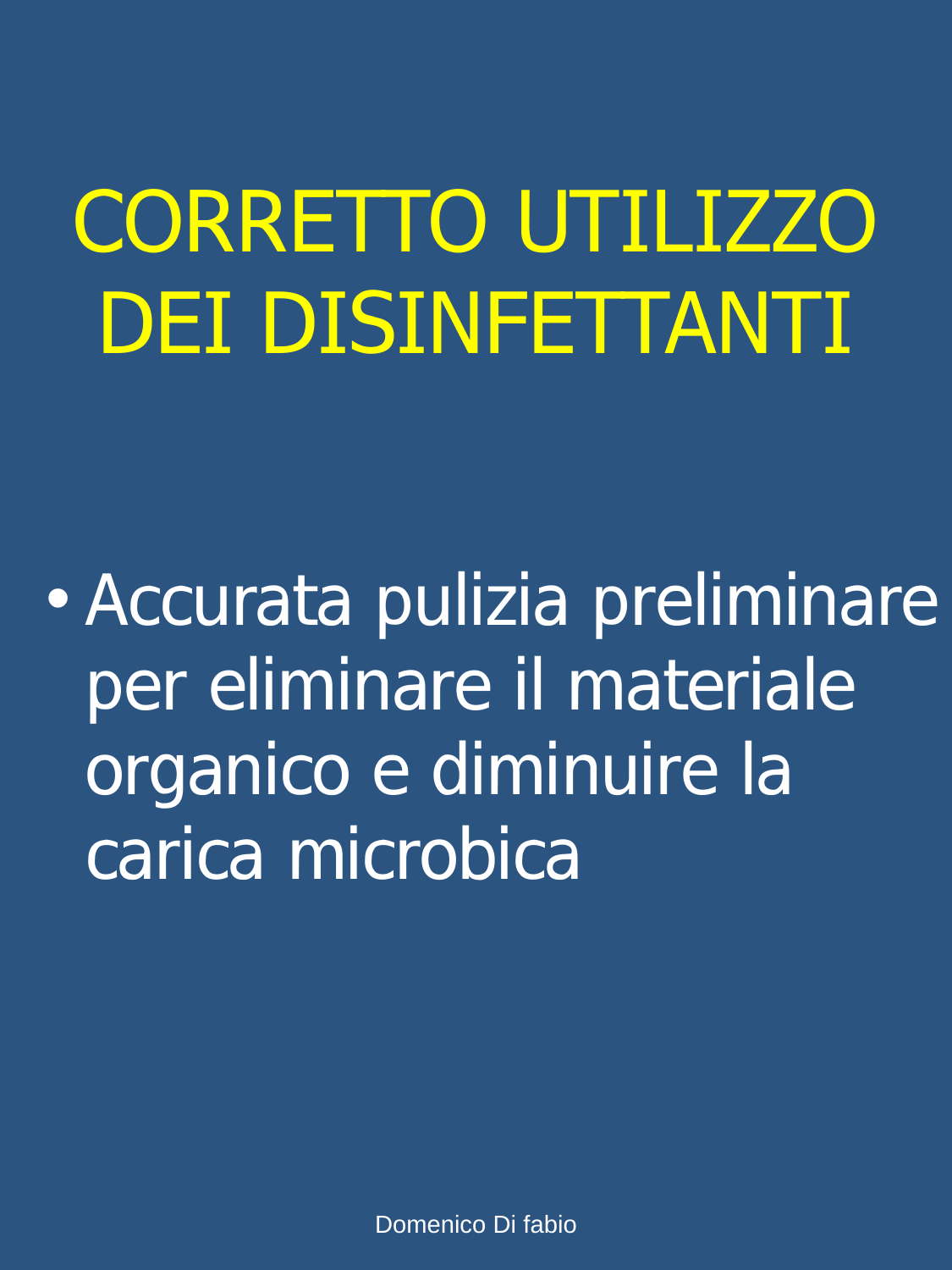

# CORRETTO UTILIZZO DEI DISINFETTANTI
Accurata pulizia preliminare per eliminare il materiale organico e diminuire la carica microbica

Domenico Di fabio